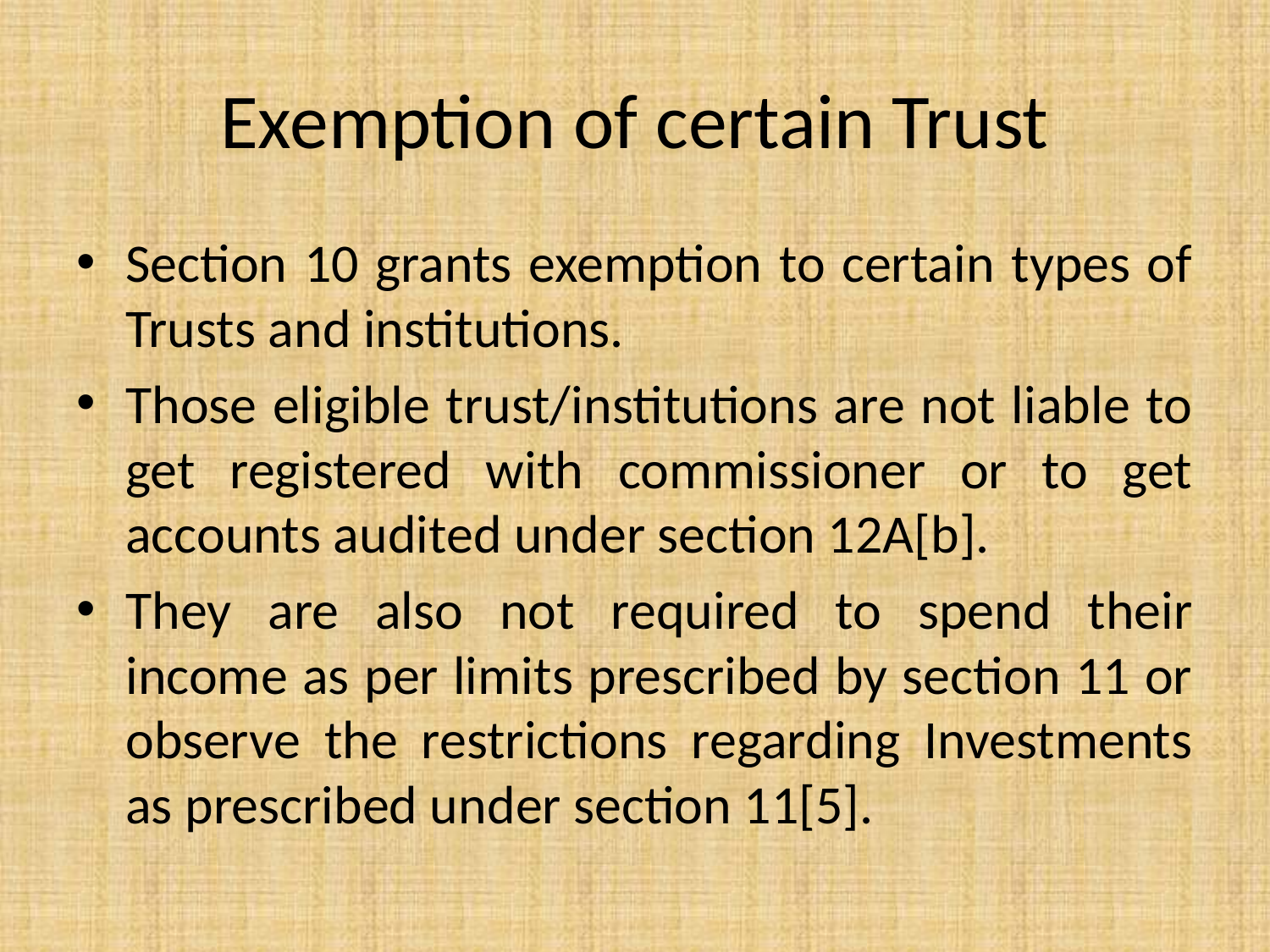

# Exemption of certain Trust
Section 10 grants exemption to certain types of Trusts and institutions.
Those eligible trust/institutions are not liable to get registered with commissioner or to get accounts audited under section 12A[b].
They are also not required to spend their income as per limits prescribed by section 11 or observe the restrictions regarding Investments as prescribed under section 11[5].